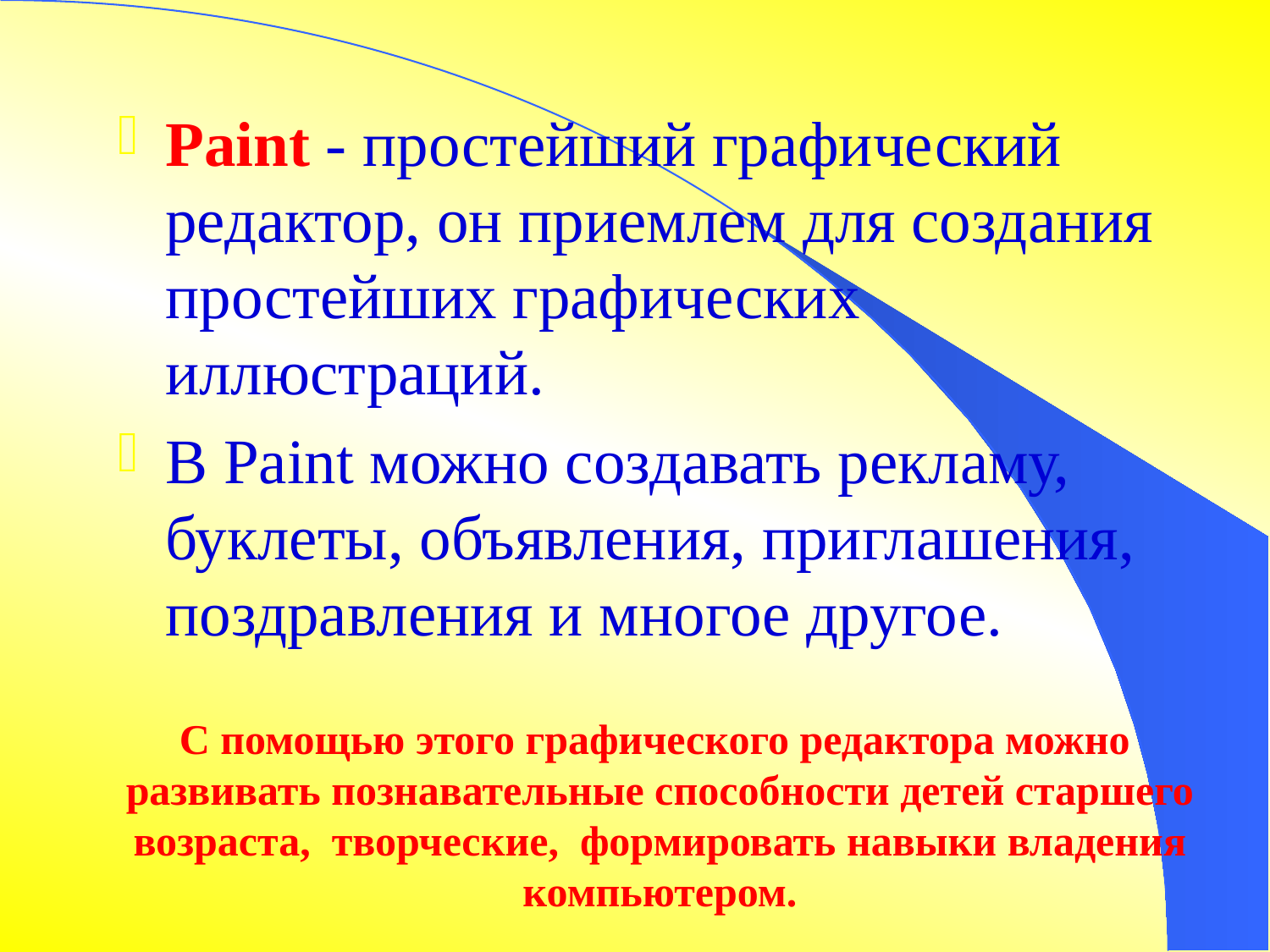

Paint - простейший графический редактор, он приемлем для создания простейших графических иллюстраций.
В Paint можно создавать рекламу, буклеты, объявления, приглашения, поздравления и многое другое.
С помощью этого графического редактора можно
развивать познавательные способности детей старшего
 возраста,  творческие,  формировать навыки владения
компьютером.